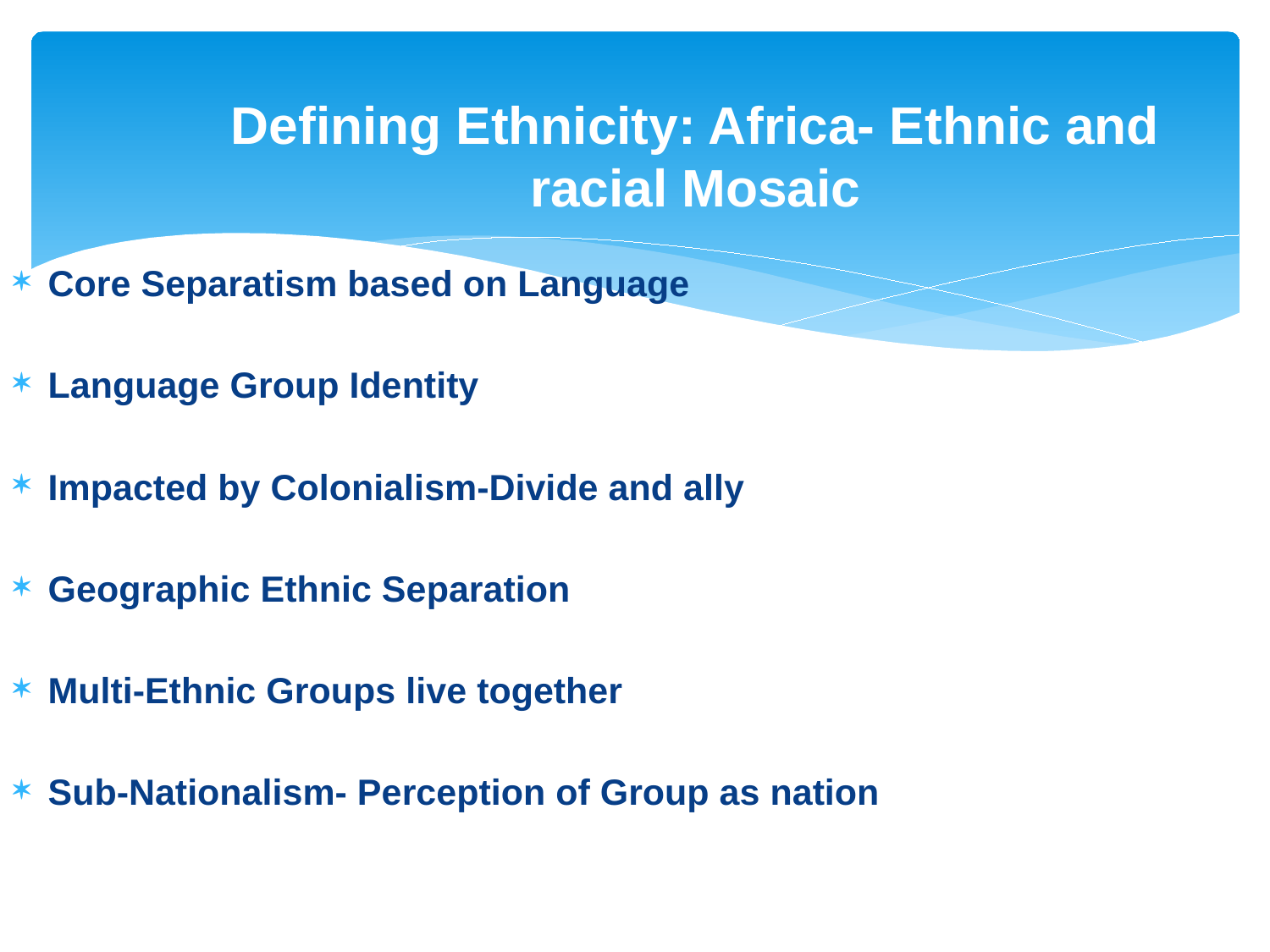

# Defining Ethnicity: Africa- Ethnic and racial Mosaic
Core Separatism based on Language

Language Group Identity

Impacted by Colonialism-Divide and ally

Geographic Ethnic Separation

Multi-Ethnic Groups live together

Sub-Nationalism- Perception of Group as nation